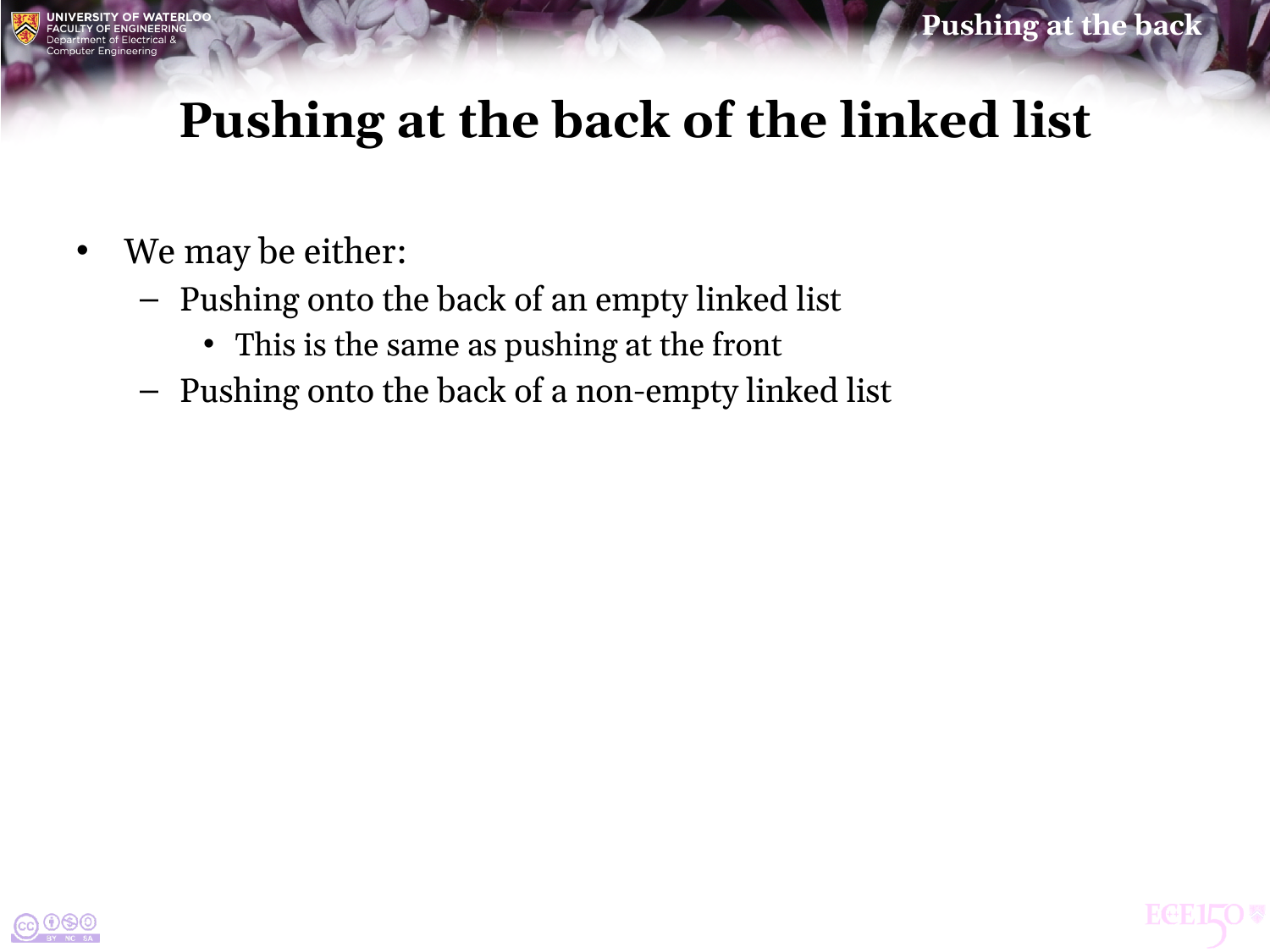

# Pushing at the back of the linked list
We may be either:
Pushing onto the back of an empty linked list
This is the same as pushing at the front
Pushing onto the back of a non-empty linked list